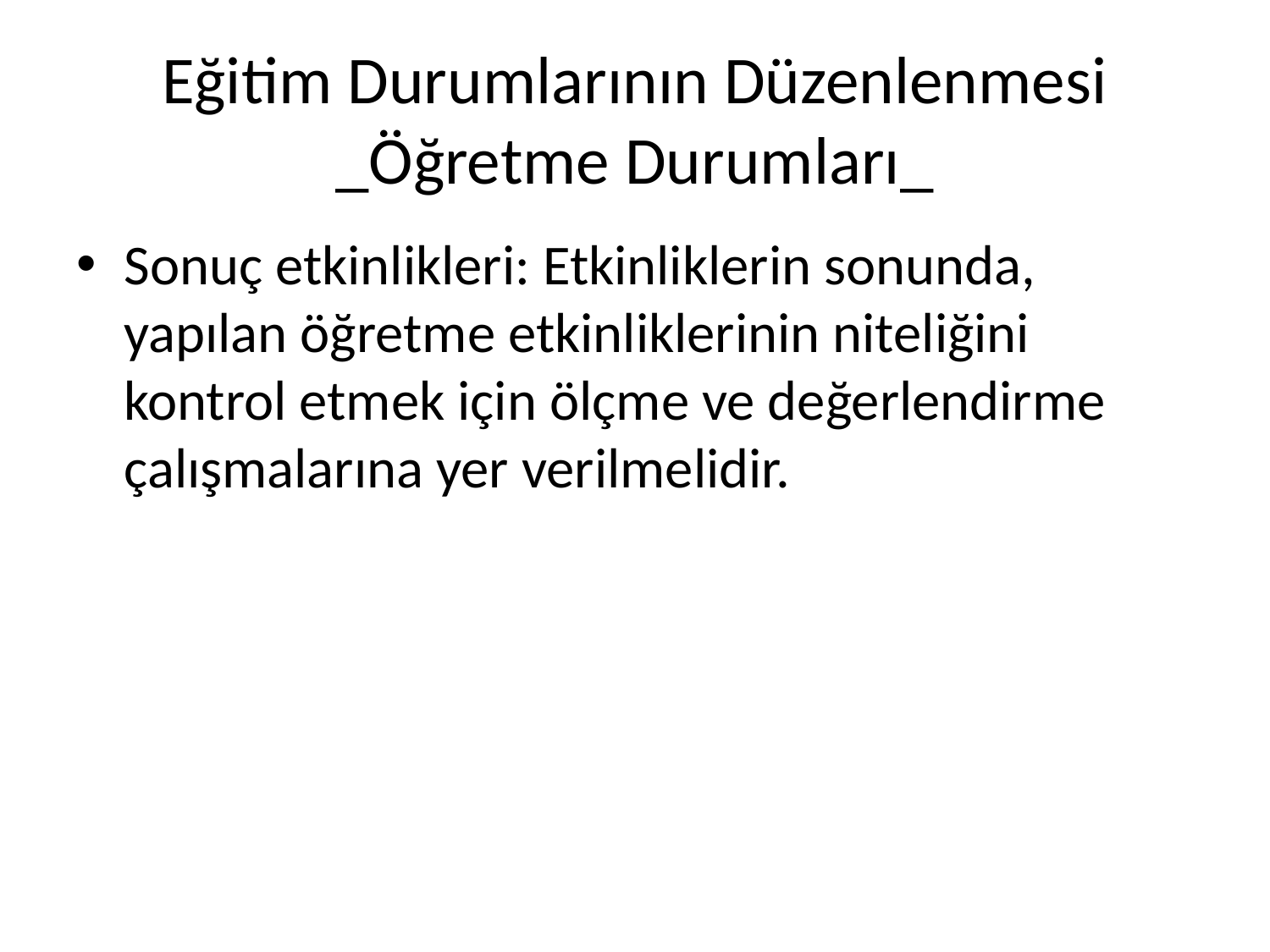

# Eğitim Durumlarının Düzenlenmesi _Öğretme Durumları_
Sonuç etkinlikleri: Etkinliklerin sonunda, yapılan öğretme etkinliklerinin niteliğini kontrol etmek için ölçme ve değerlendirme çalışmalarına yer verilmelidir.